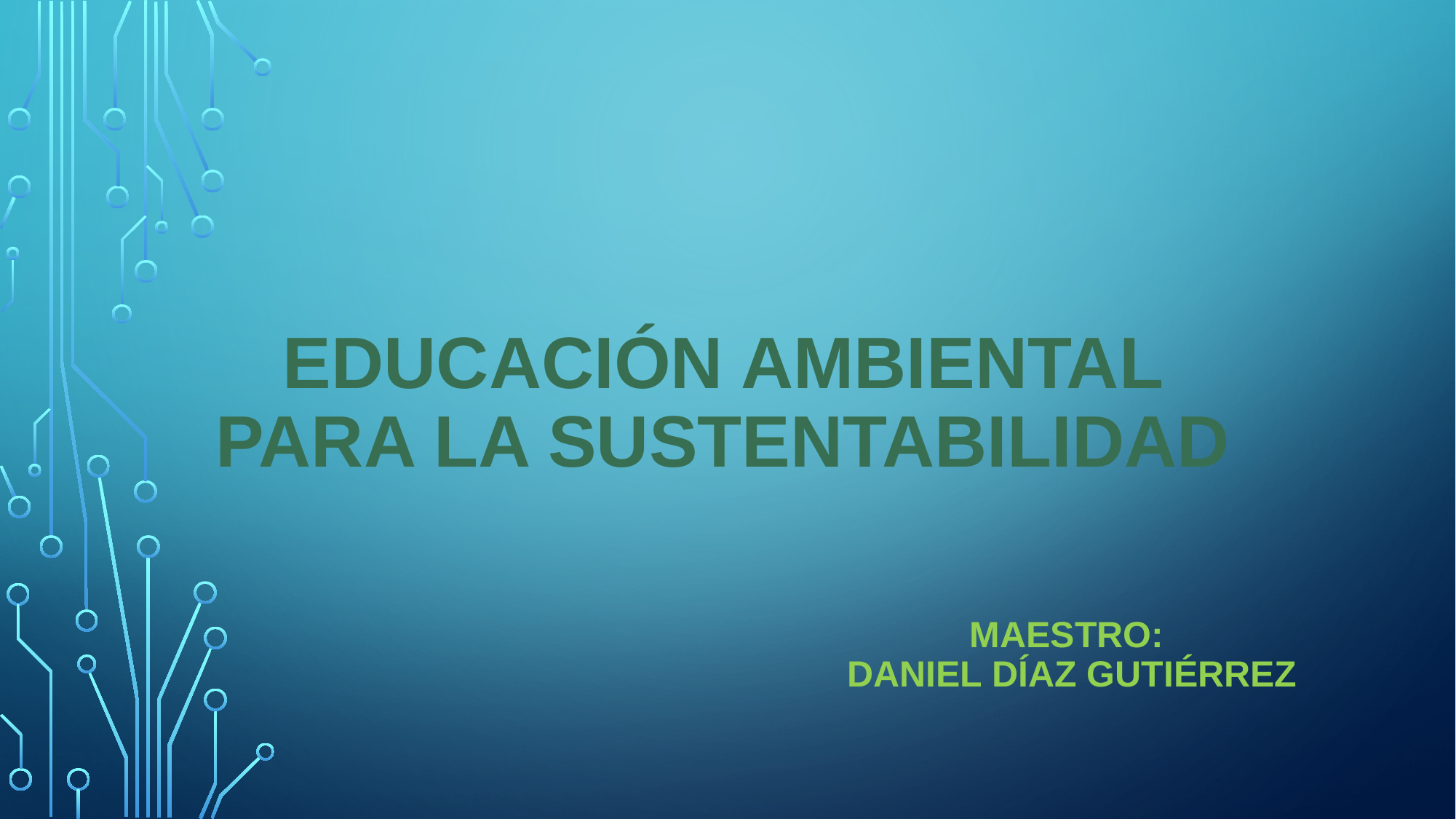

# Educación ambiental para la sustentabilidad
Maestro:
 Daniel Díaz Gutiérrez